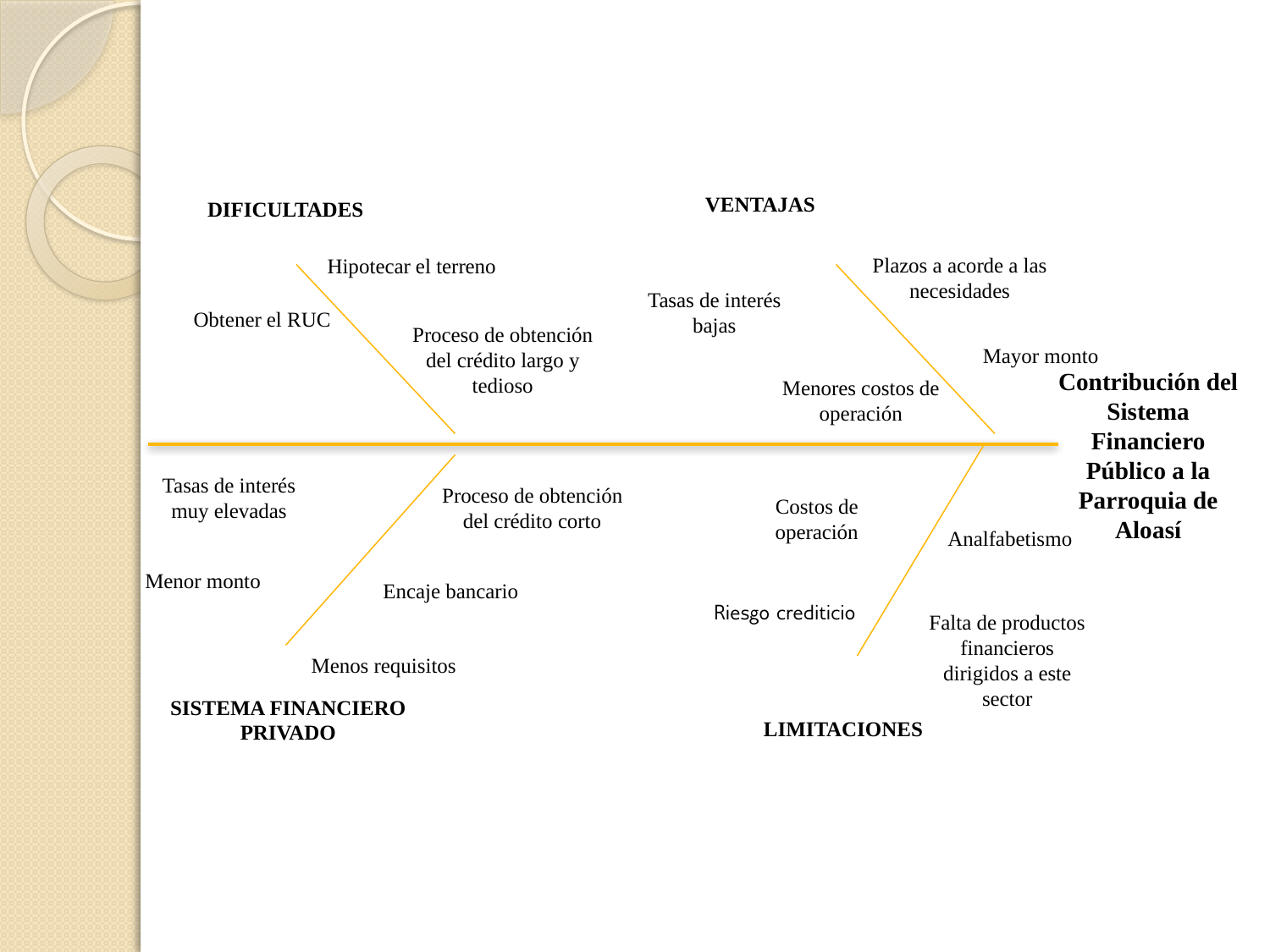

VENTAJAS
DIFICULTADES
Hipotecar el terreno
Proceso de obtención del crédito largo y tedioso
Obtener el RUC
Plazos a acorde a las necesidades
Tasas de interés bajas
Mayor monto
Tasas de interés muy elevadas
Costos de operación
Analfabetismo
Menor monto
Encaje bancario
Falta de productos financieros dirigidos a este sector
Menos requisitos
SISTEMA FINANCIERO PRIVADO
LIMITACIONES
Menores costos de operación
Contribución del Sistema Financiero Público a la Parroquia de Aloasí
Proceso de obtención del crédito corto
Riesgo crediticio